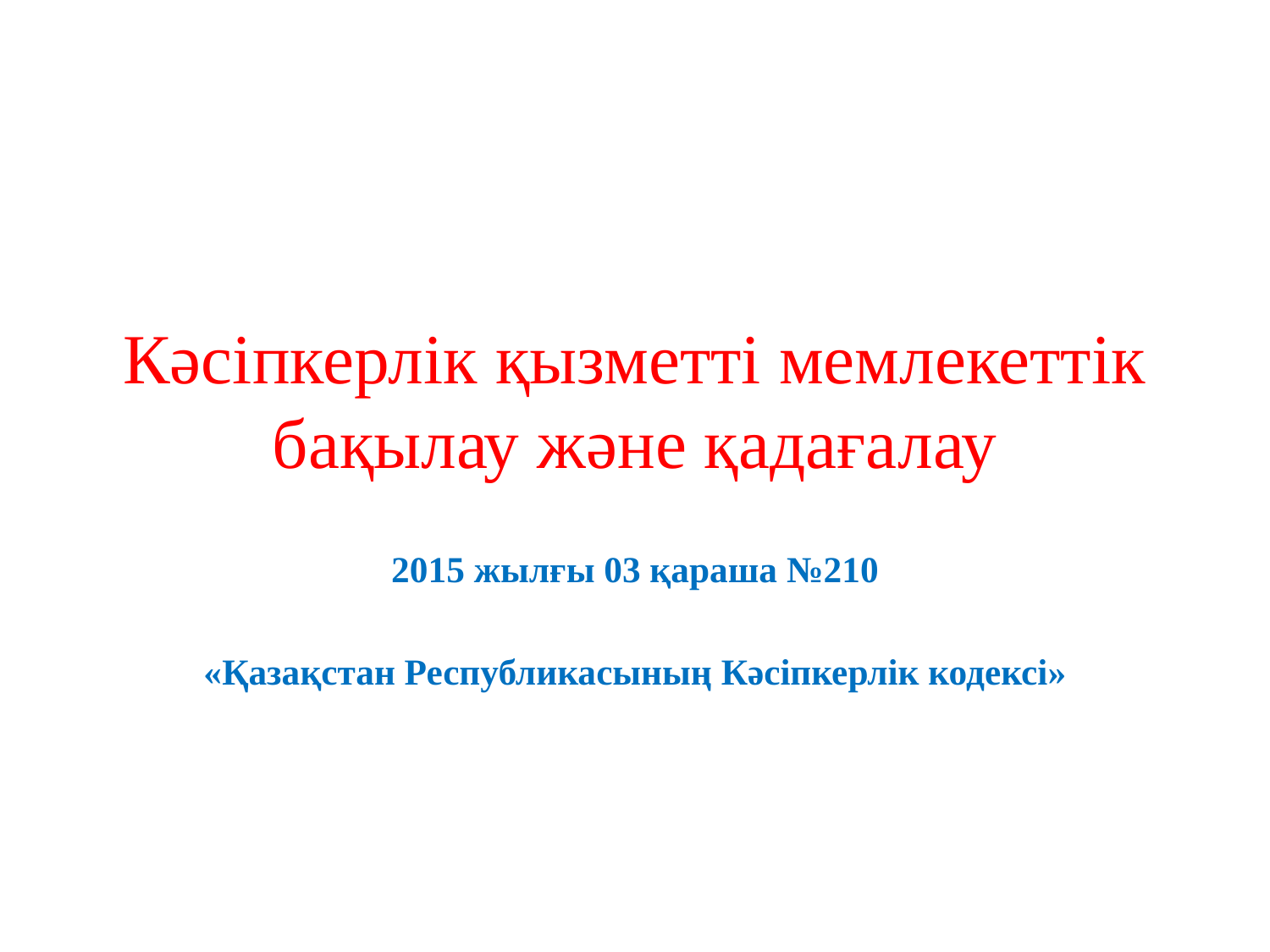

# Кәсіпкерлік қызметті мемлекеттік бақылау және қадағалау
2015 жылғы 03 қараша №210

«Қазақстан Республикасының Кәсіпкерлік кодексі»